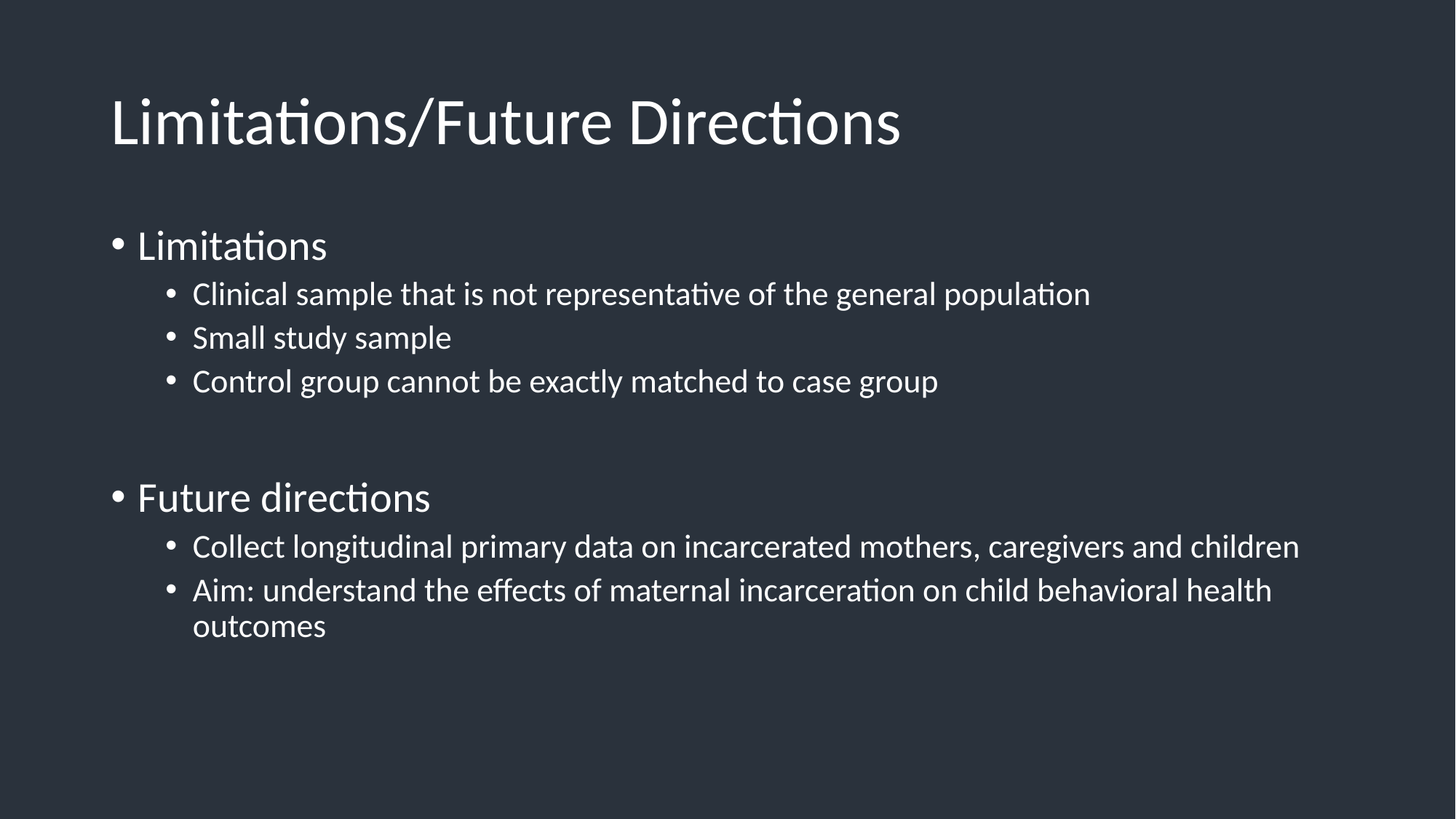

# Limitations/Future Directions
Limitations
Clinical sample that is not representative of the general population
Small study sample
Control group cannot be exactly matched to case group

Future directions
Collect longitudinal primary data on incarcerated mothers, caregivers and children
Aim: understand the effects of maternal incarceration on child behavioral health outcomes